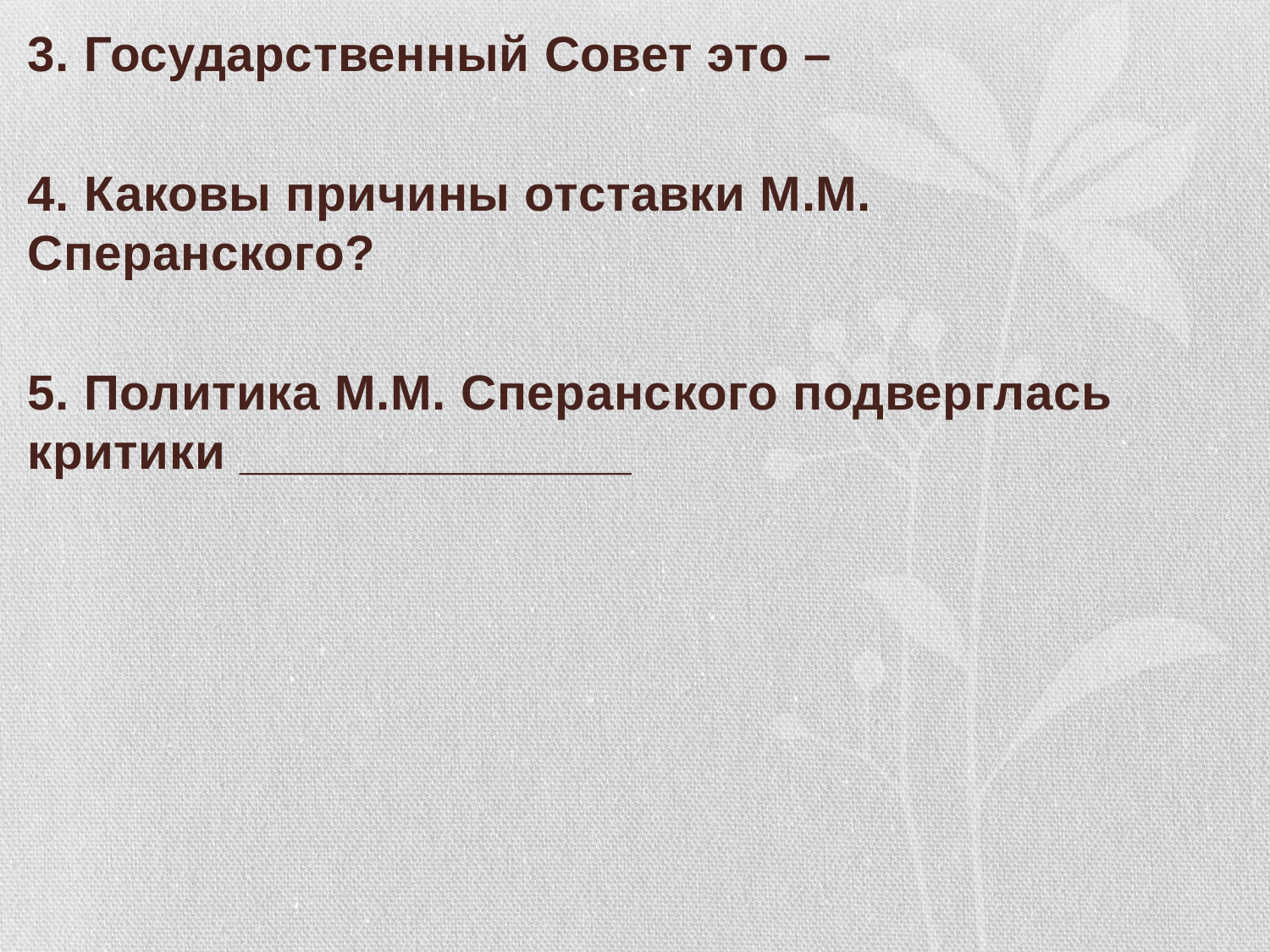

3. Государственный Совет это –

4. Каковы причины отставки М.М. Сперанского?

5. Политика М.М. Сперанского подверглась критики ______________